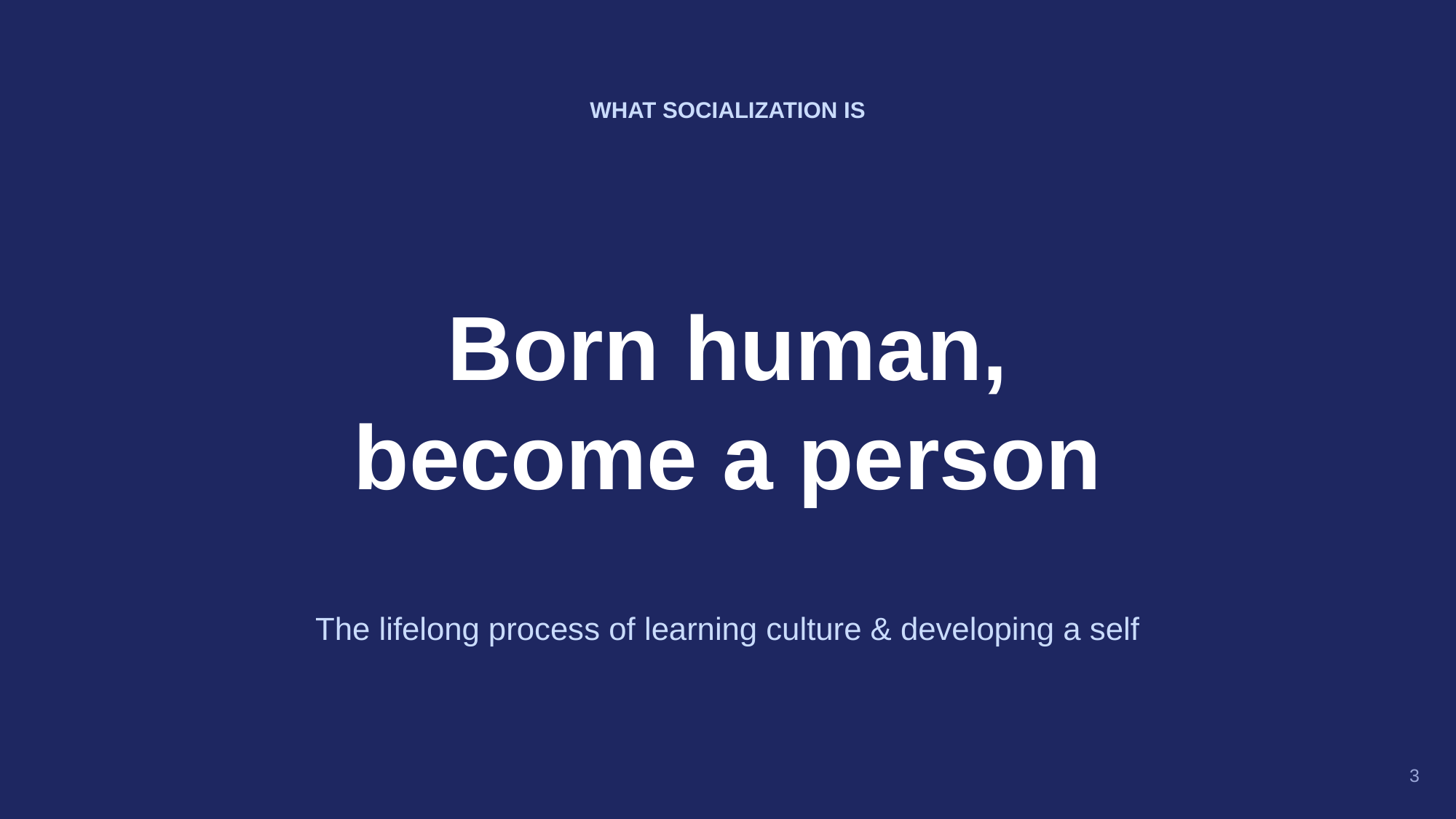

WHAT SOCIALIZATION IS
Born human,
become a person
The lifelong process of learning culture & developing a self
3